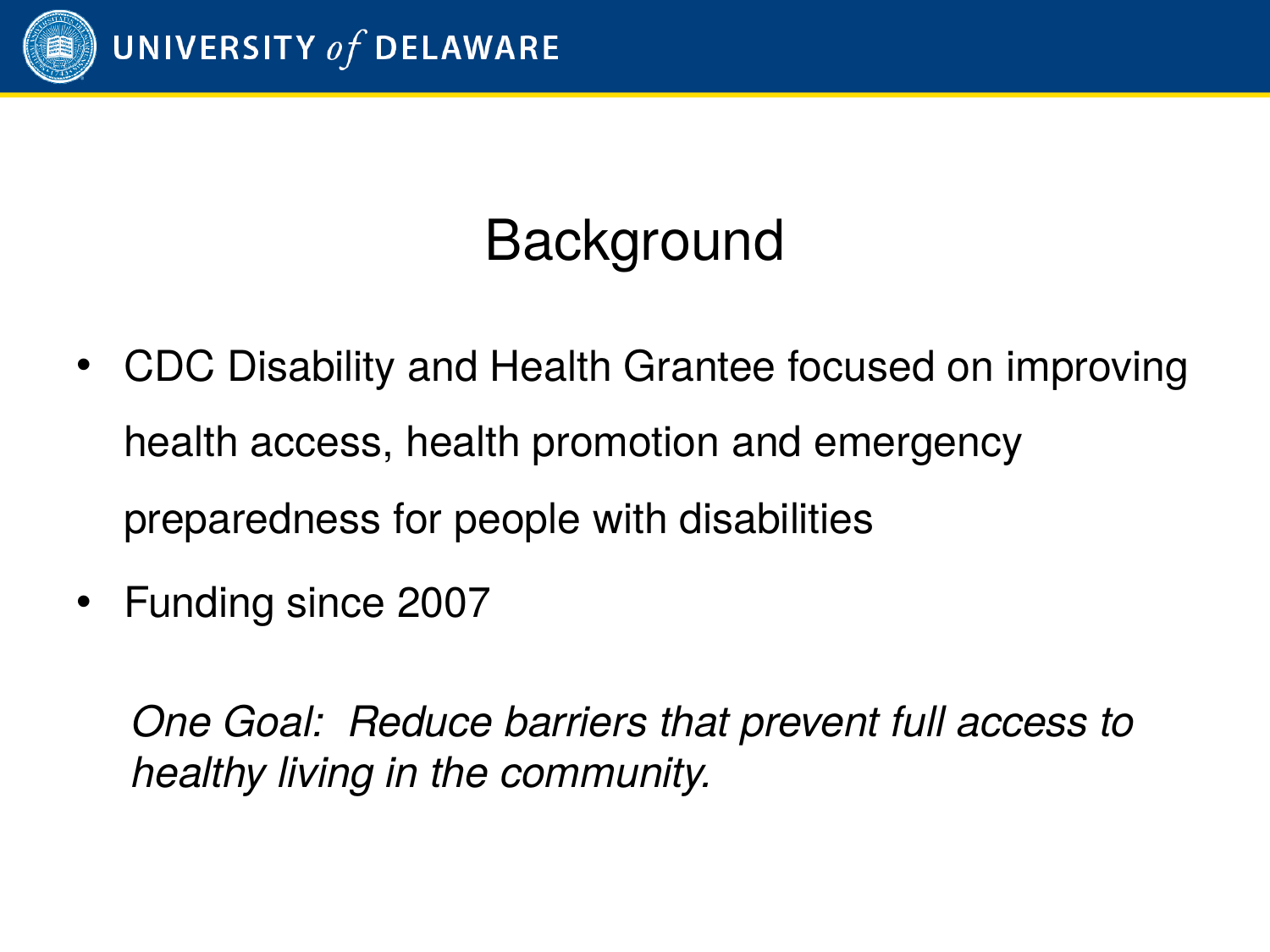

# Background
CDC Disability and Health Grantee focused on improving health access, health promotion and emergency preparedness for people with disabilities
Funding since 2007

One Goal:  Reduce barriers that prevent full access to healthy living in the community.